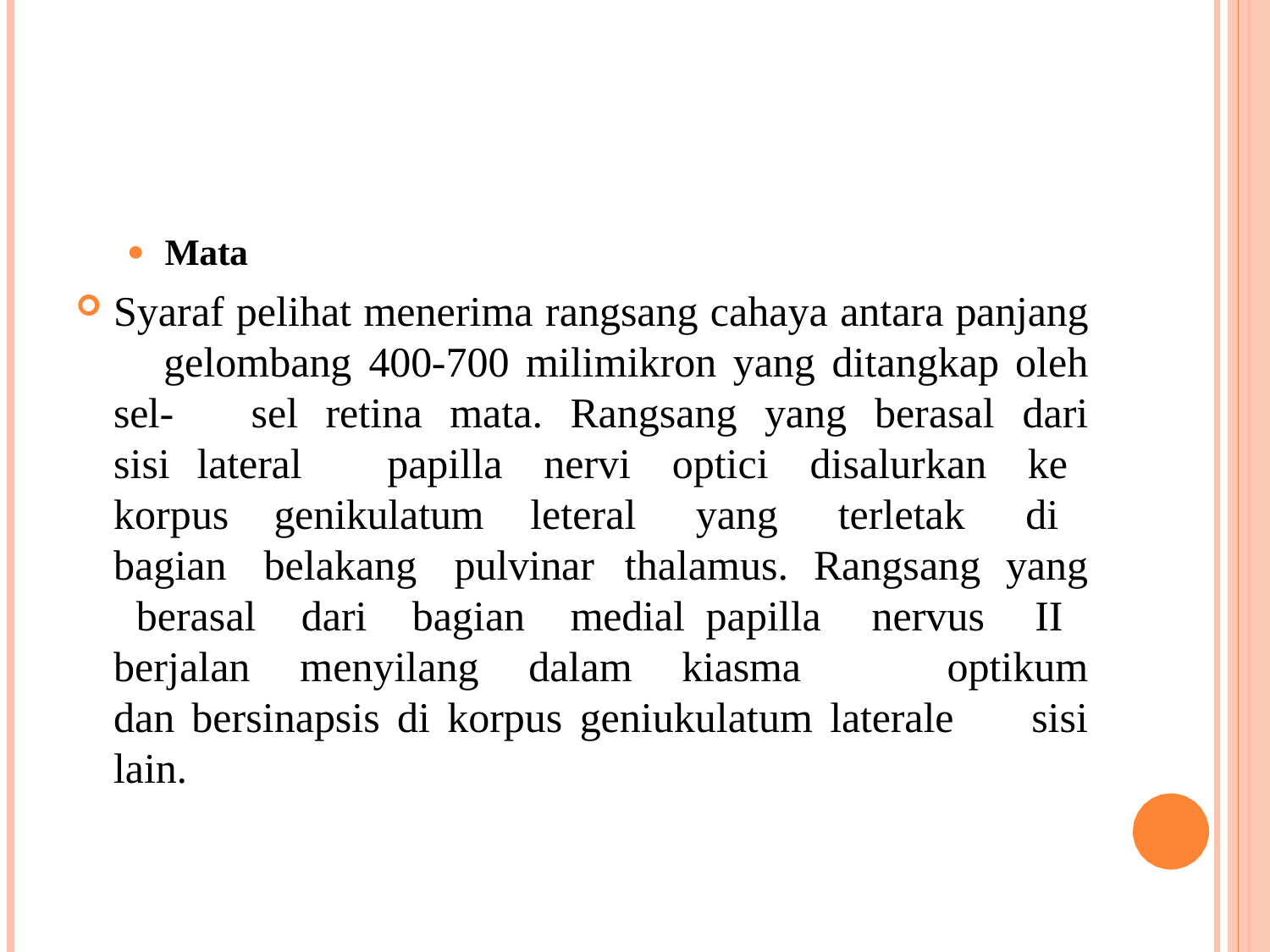

Mata
Syaraf pelihat menerima rangsang cahaya antara panjang 	gelombang 400-700 milimikron yang ditangkap oleh sel- 	sel retina mata. Rangsang yang berasal dari sisi lateral 	papilla  nervi  optici  disalurkan  ke  korpus  genikulatum 	leteral  yang  terletak  di  bagian  belakang  pulvinar 	thalamus.  Rangsang  yang  berasal  dari  bagian  medial 	papilla  nervus  II  berjalan  menyilang  dalam  kiasma 	optikum dan bersinapsis di korpus geniukulatum laterale 	sisi lain.